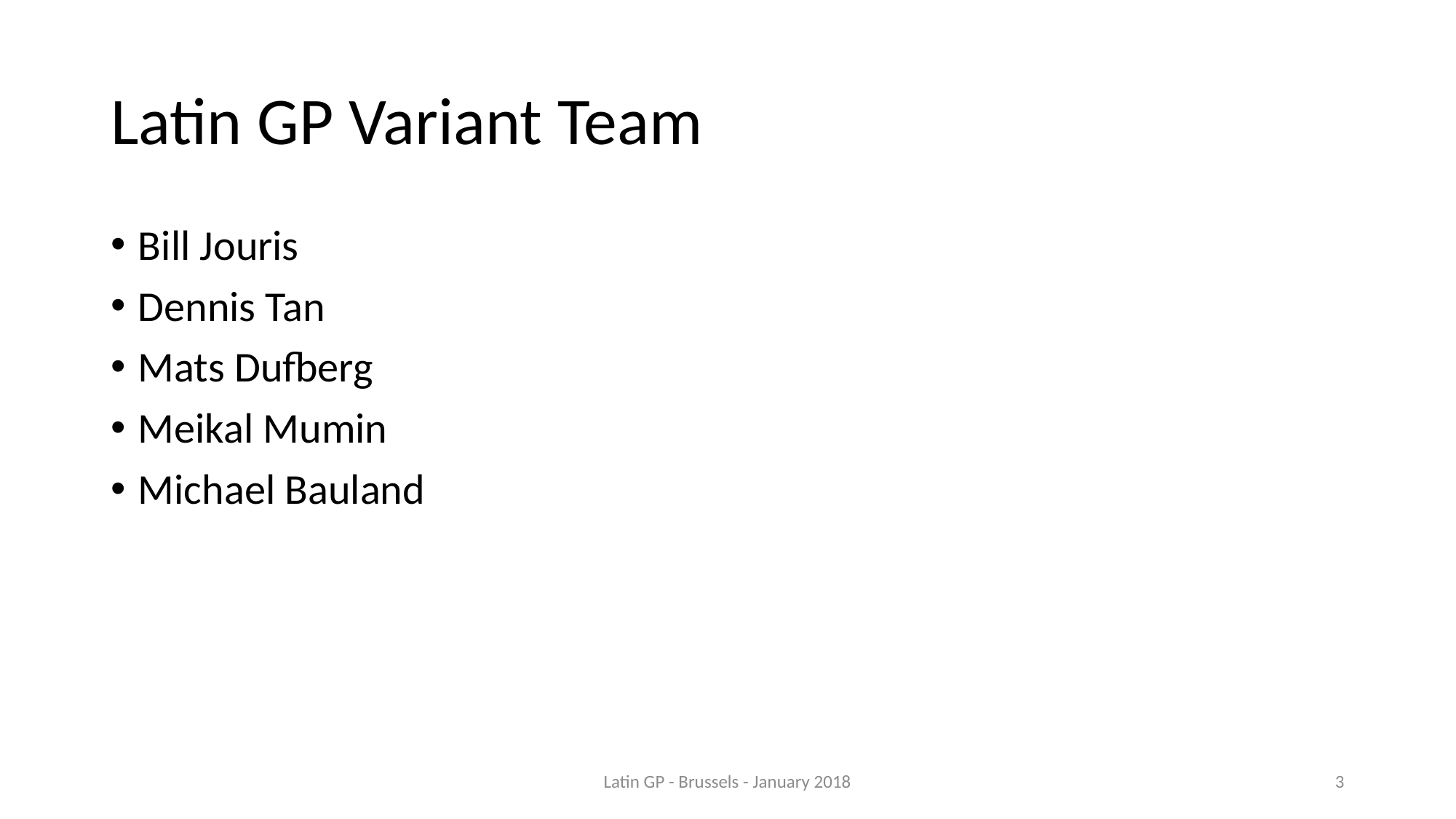

# Latin GP Variant Team
Bill Jouris
Dennis Tan
Mats Dufberg
Meikal Mumin
Michael Bauland

Latin GP - Brussels - January 2018
3